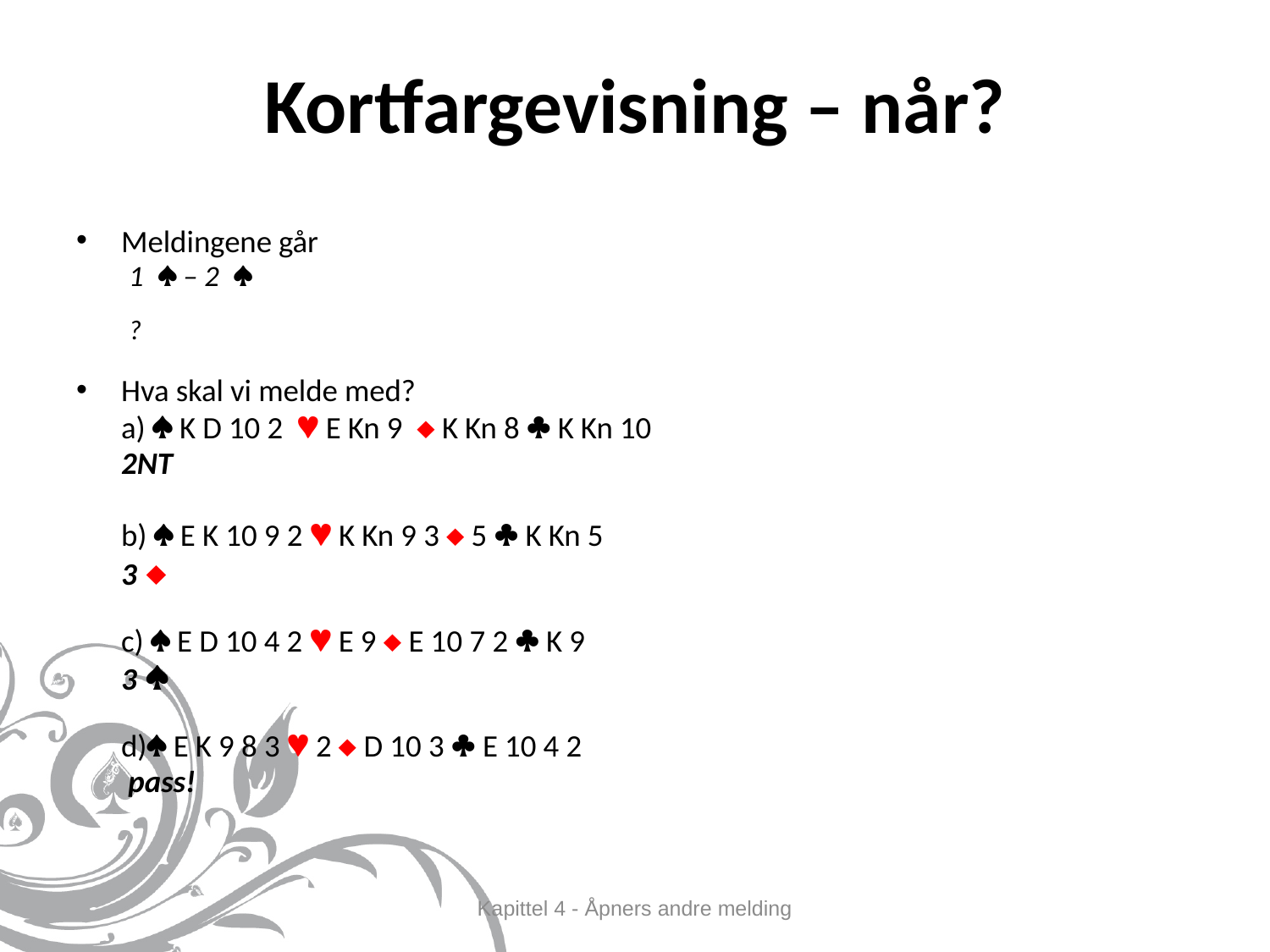

# Kortfargevisning – når?
Meldingene går
1 ♠ – 2 ♠
?
Hva skal vi melde med?
	a) ♠ K D 10 2  ♥ E Kn 9  ♦ K Kn 8 ♣ K Kn 10
		2NT

	b) ♠ E K 10 9 2 ♥ K Kn 9 3 ♦ 5 ♣ K Kn 5
		3 ♦
	c) ♠ E D 10 4 2 ♥ E 9 ♦ E 10 7 2 ♣ K 9
		3 ♠
	d)♠ E K 9 8 3 ♥ 2 ♦ D 10 3 ♣ E 10 4 2
		 pass!

Kapittel 4 - Åpners andre melding